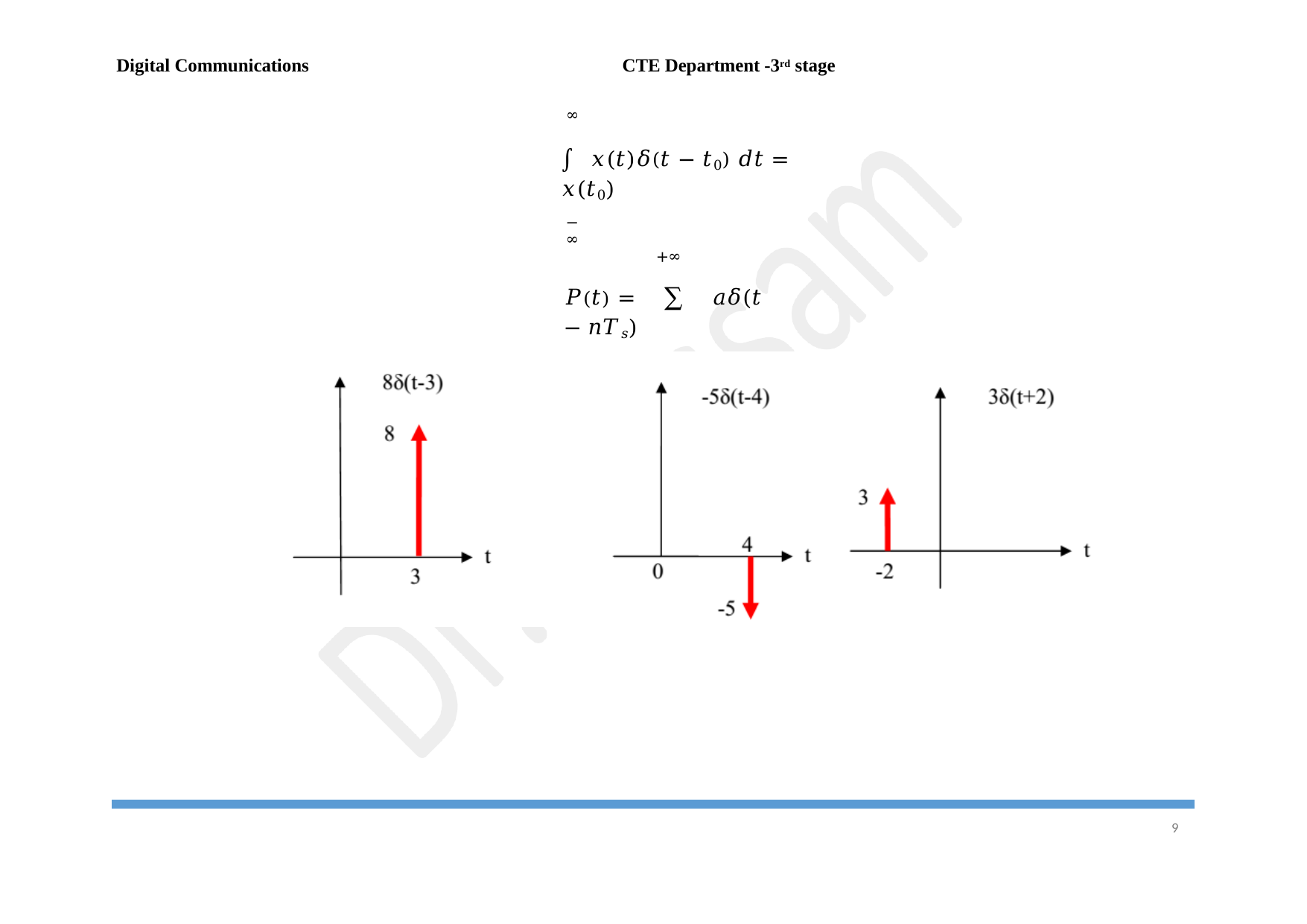

Digital Communications
CTE Department -3rd stage
∞
∫ 𝑥(𝑡)𝛿(𝑡 − 𝑡0) 𝑑𝑡 = 𝑥(𝑡0)
−∞
+∞
𝑃(𝑡) =	∑ 𝑎𝛿(𝑡 − 𝑛𝑇𝑠)
𝑛=−∞

9